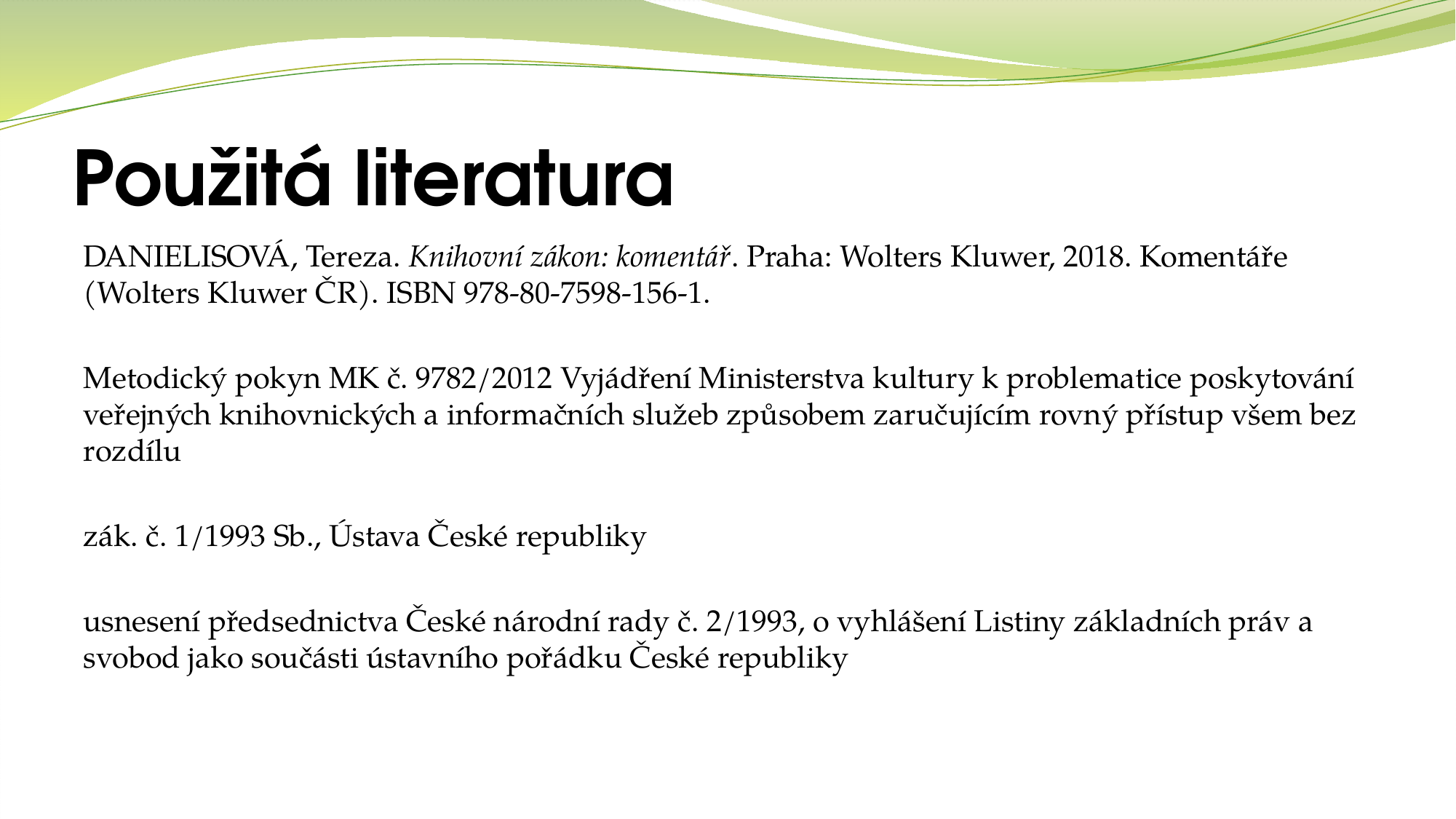

# Použitá literatura
DANIELISOVÁ, Tereza. Knihovní zákon: komentář. Praha: Wolters Kluwer, 2018. Komentáře (Wolters Kluwer ČR). ISBN 978-80-7598-156-1.

Metodický pokyn MK č. 9782/2012 Vyjádření Ministerstva kultury k problematice poskytování veřejných knihovnických a informačních služeb způsobem zaručujícím rovný přístup všem bez rozdílu

zák. č. 1/1993 Sb., Ústava České republiky

usnesení předsednictva České národní rady č. 2/1993, o vyhlášení Listiny základních práv a svobod jako součásti ústavního pořádku České republiky